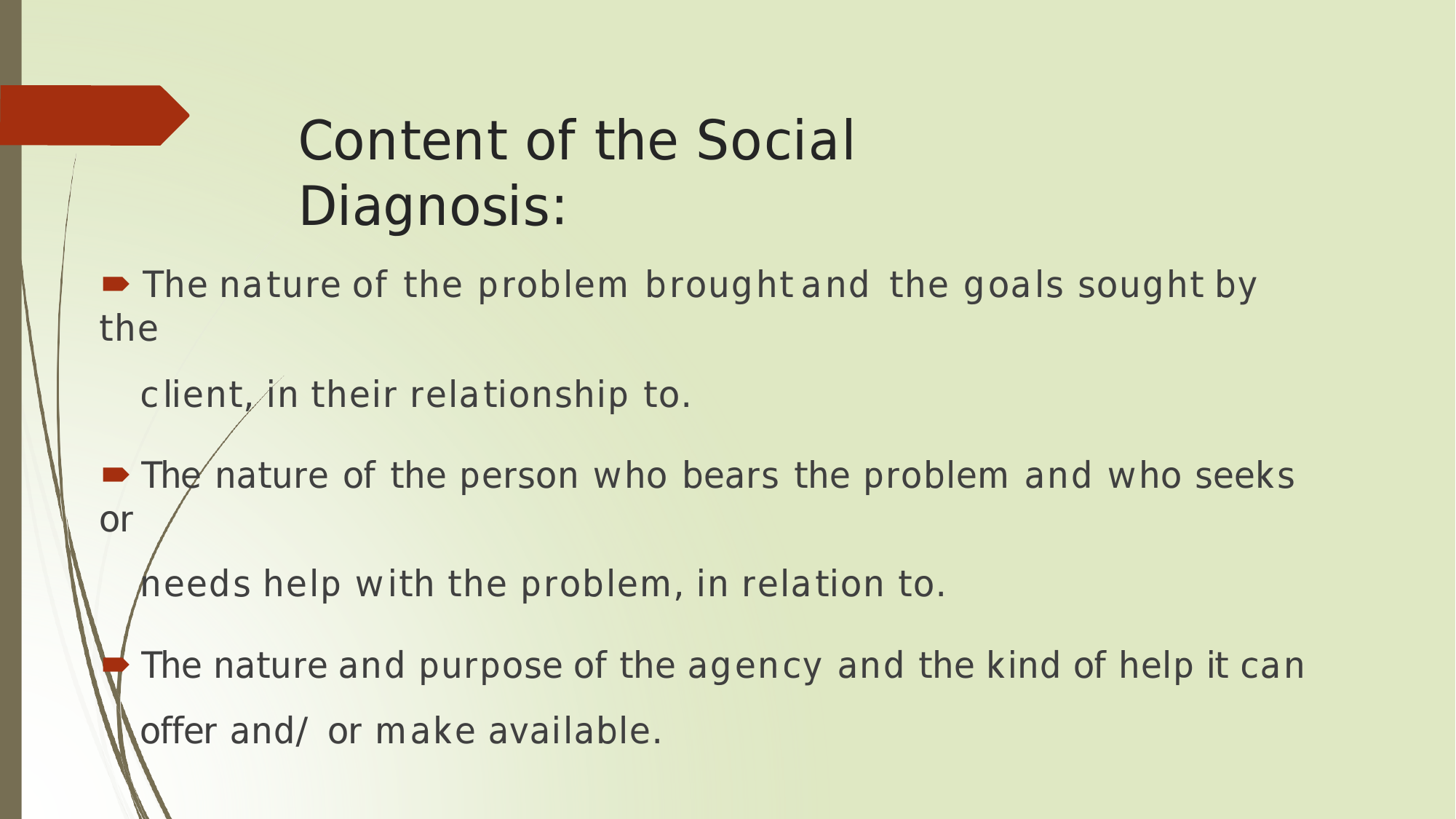

# Content of the Social Diagnosis:
🠶 The	nature	of	the	problem	brought	and	the	goals	sought	by	the
client, in their relationship to.
🠶 The nature of the person who bears the problem and who seeks or
needs help with the problem, in relation to.
🠶 The nature and purpose of the agency and the kind of help it can  offer and/ or make available.